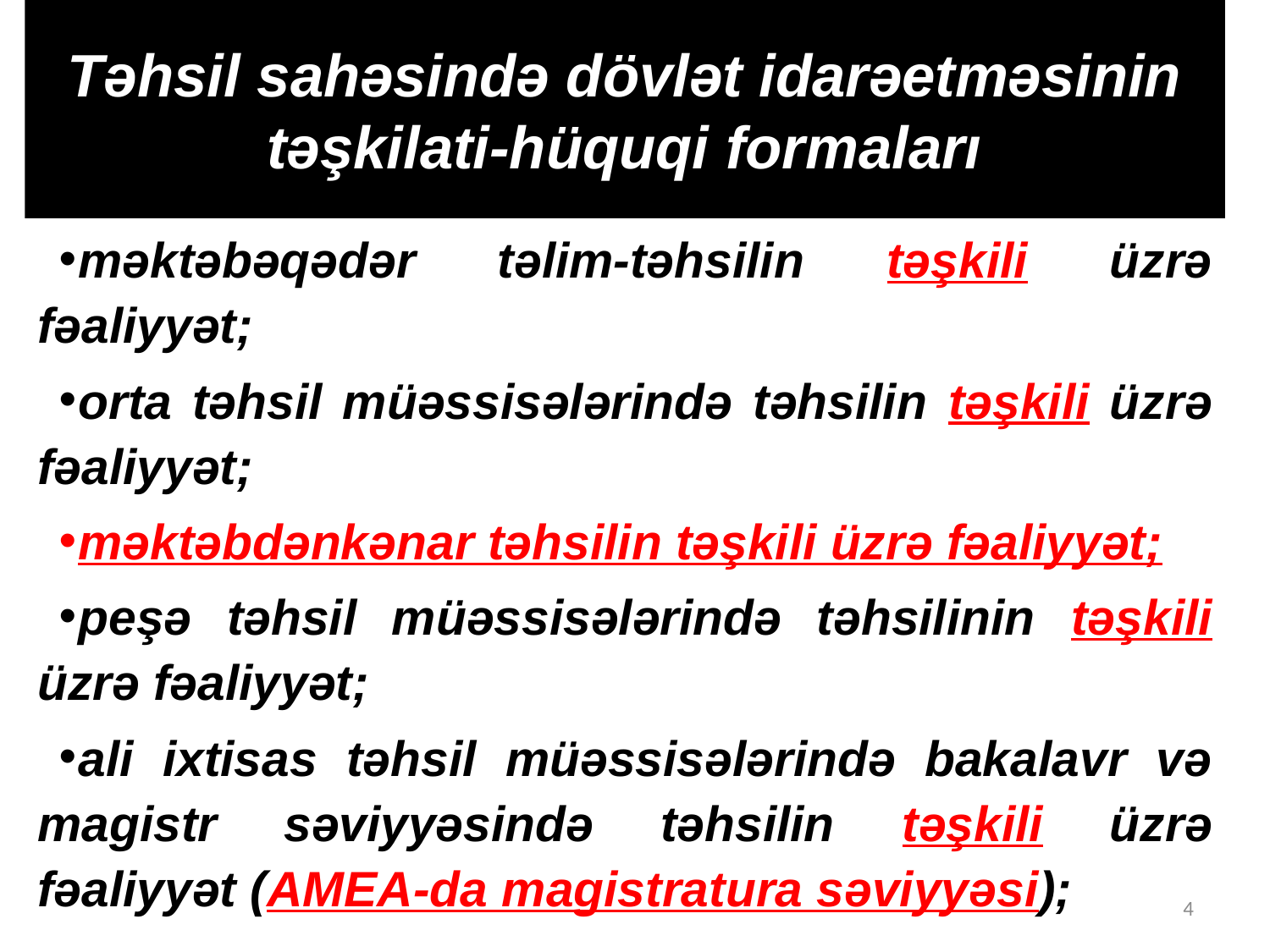

# Təhsil sahəsində dövlət idarəetməsinin təşkilati-hüquqi formaları
məktəbəqədər təlim-təhsilin təşkili üzrə fəaliyyət;
orta təhsil müəssisələrində təhsilin təşkili üzrə fəaliyyət;
məktəbdənkənar təhsilin təşkili üzrə fəaliyyət;
peşə təhsil müəssisələrində təhsilinin təşkili üzrə fəaliyyət;
ali ixtisas təhsil müəssisələrində bakalavr və magistr səviyyəsində təhsilin təşkili üzrə fəaliyyət (AMEA-da magistratura səviyyəsi);

4